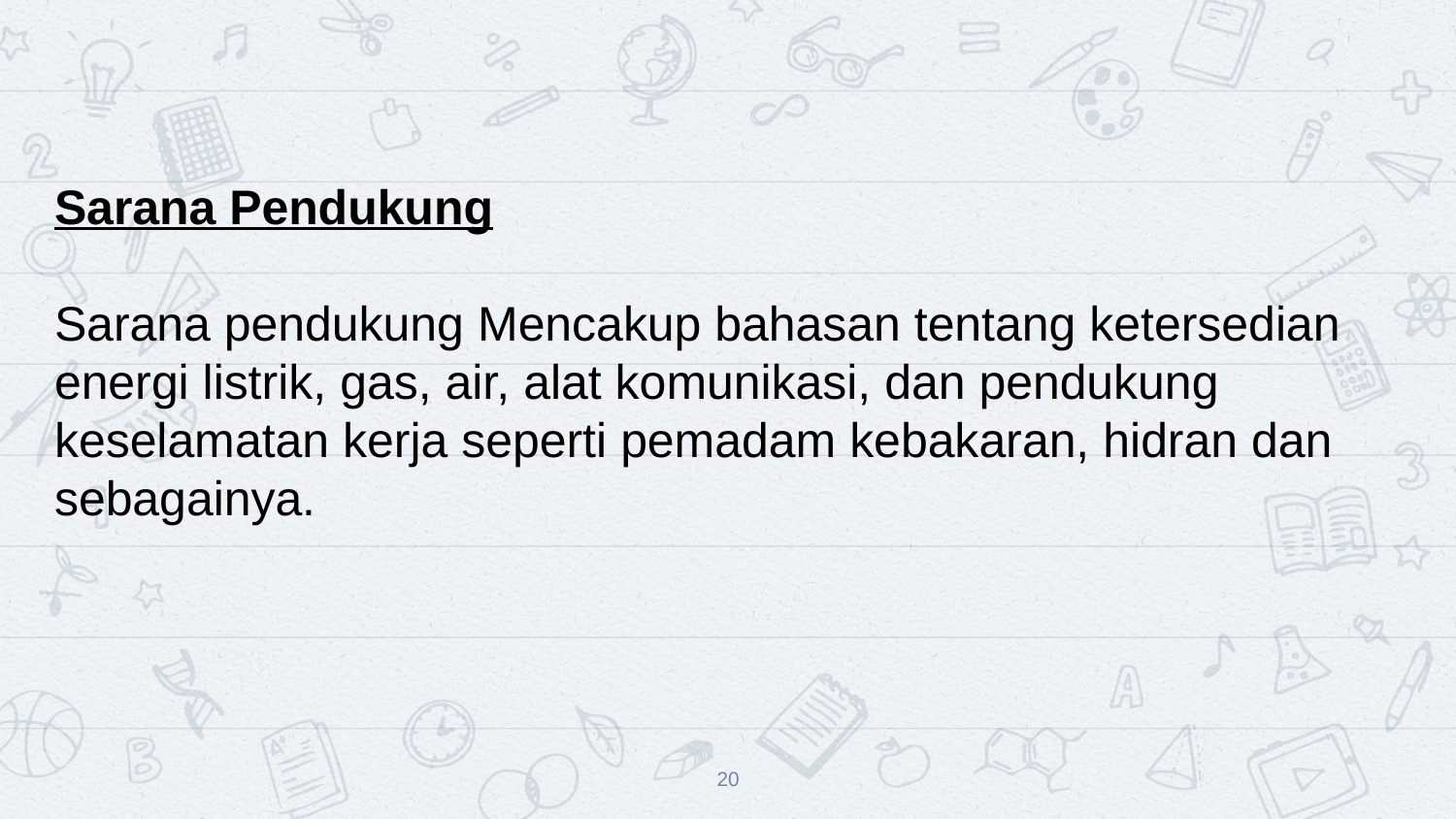

Sarana Pendukung

Sarana pendukung Mencakup bahasan tentang ketersedian energi listrik, gas, air, alat komunikasi, dan pendukung keselamatan kerja seperti pemadam kebakaran, hidran dan sebagainya.

20